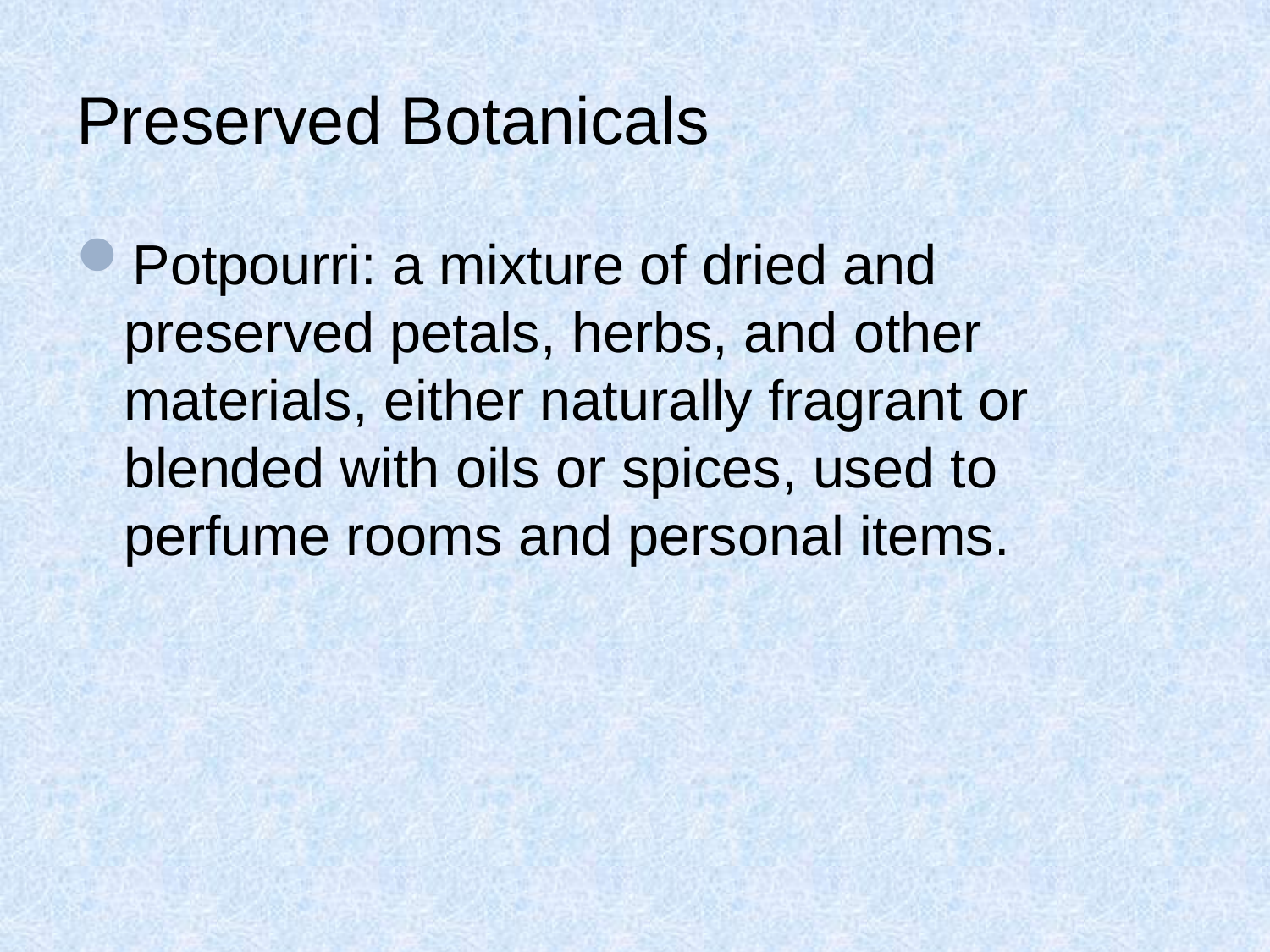

# Preserved Botanicals
Potpourri: a mixture of dried and preserved petals, herbs, and other materials, either naturally fragrant or blended with oils or spices, used to perfume rooms and personal items.